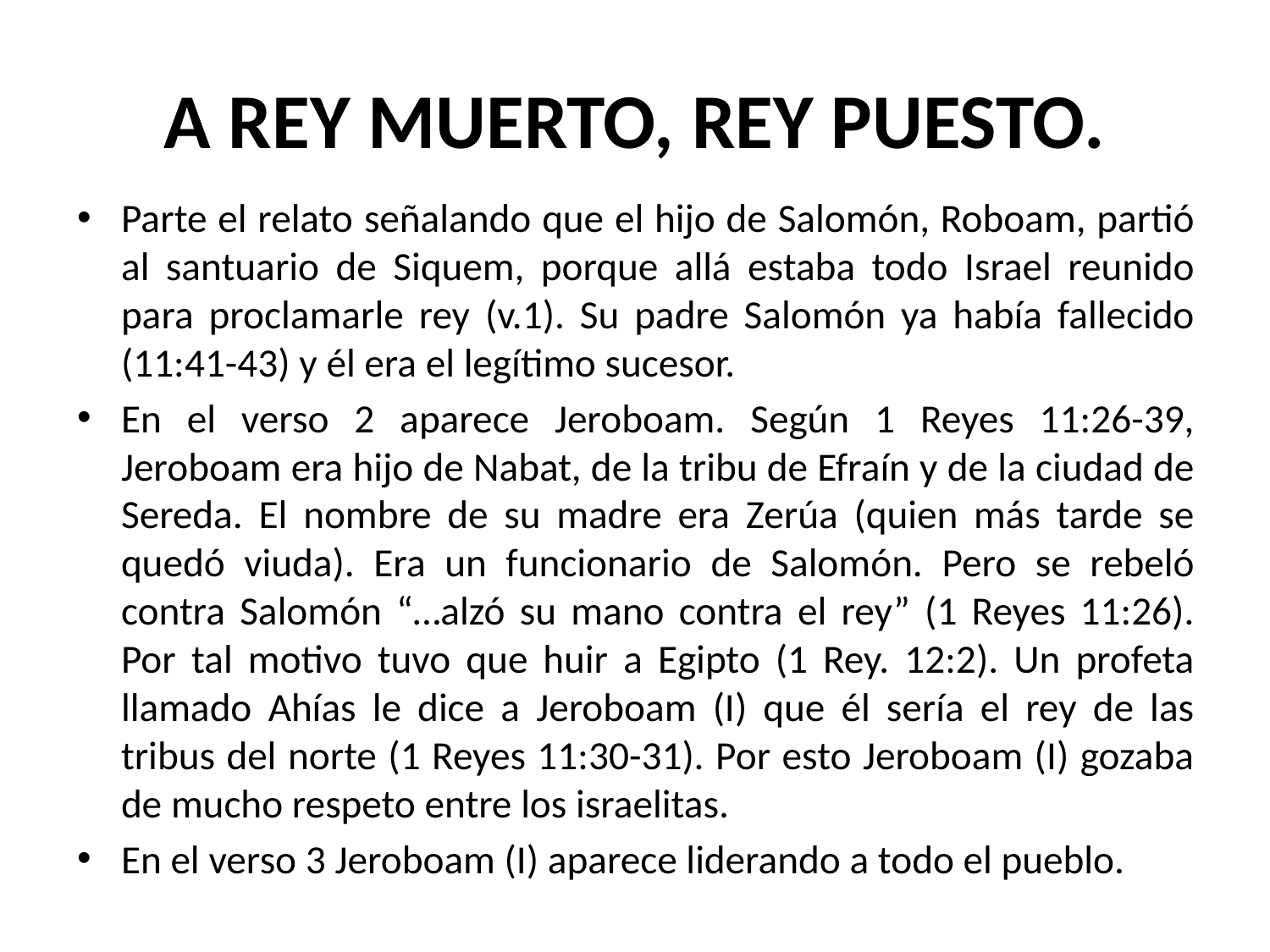

# A REY MUERTO, REY PUESTO.
Parte el relato señalando que el hijo de Salomón, Roboam, partió al santuario de Siquem, porque allá estaba todo Israel reunido para proclamarle rey (v.1). Su padre Salomón ya había fallecido (11:41-43) y él era el legítimo sucesor.
En el verso 2 aparece Jeroboam. Según 1 Reyes 11:26-39, Jeroboam era hijo de Nabat, de la tribu de Efraín y de la ciudad de Sereda. El nombre de su madre era Zerúa (quien más tarde se quedó viuda). Era un funcionario de Salomón. Pero se rebeló contra Salomón “…alzó su mano contra el rey” (1 Reyes 11:26). Por tal motivo tuvo que huir a Egipto (1 Rey. 12:2). Un profeta llamado Ahías le dice a Jeroboam (I) que él sería el rey de las tribus del norte (1 Reyes 11:30-31). Por esto Jeroboam (I) gozaba de mucho respeto entre los israelitas.
En el verso 3 Jeroboam (I) aparece liderando a todo el pueblo.